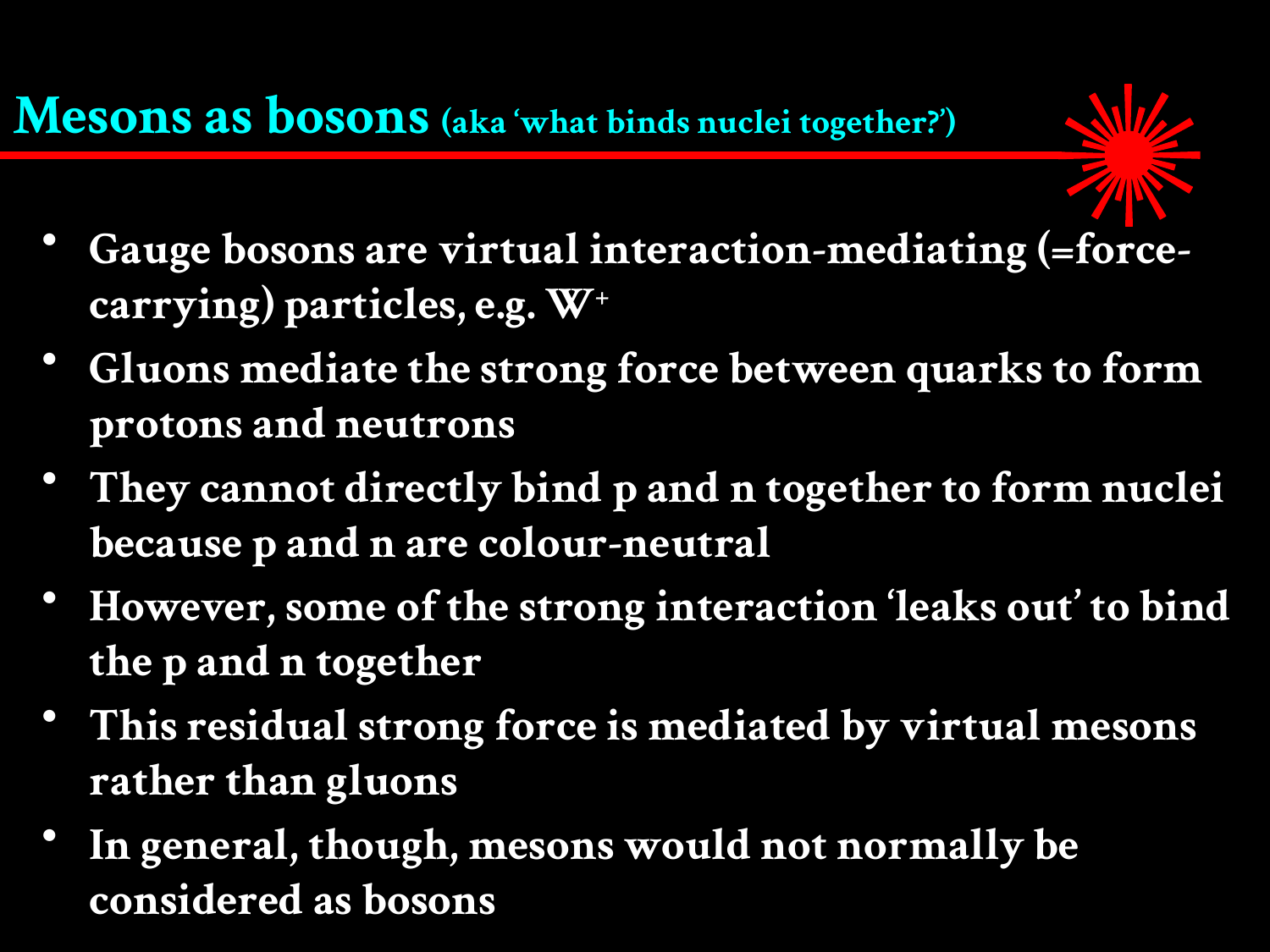

# Mesons as bosons (aka ‘what binds nuclei together?’)
Gauge bosons are virtual interaction-mediating (=force-carrying) particles, e.g. W+
Gluons mediate the strong force between quarks to form protons and neutrons
They cannot directly bind p and n together to form nuclei because p and n are colour-neutral
However, some of the strong interaction ‘leaks out’ to bind the p and n together
This residual strong force is mediated by virtual mesons rather than gluons
In general, though, mesons would not normally be considered as bosons